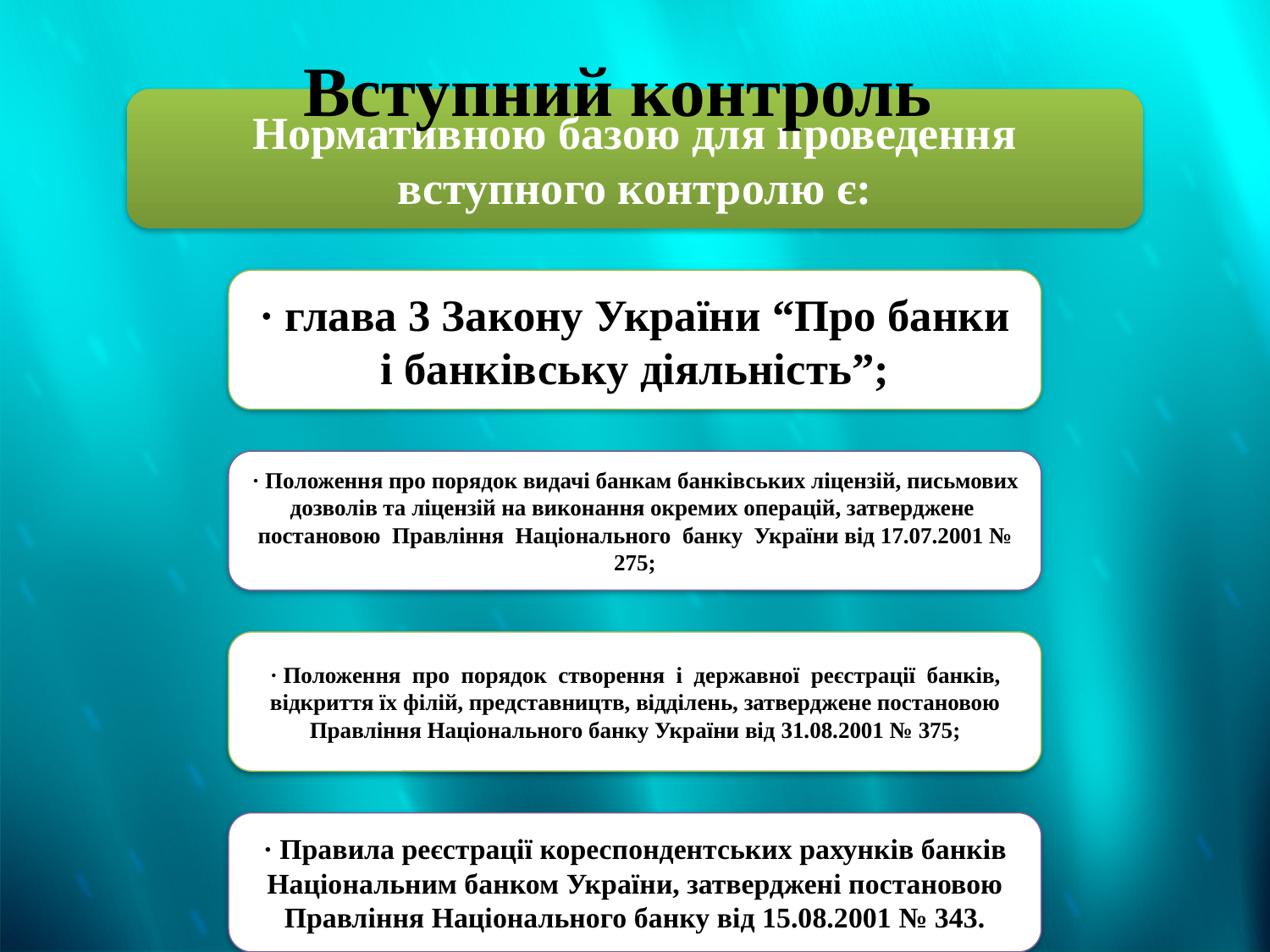

Вступний контроль
Нормативною базою для проведення вступного контролю є:
· глава 3 Закону України “Про банки і банківську діяльність”;
· Положення про порядок видачі банкам банківських ліцензій, письмових дозволів та ліцензій на виконання окремих операцій, затверджене  постановою  Правління  Національного  банку  України від 17.07.2001 № 275;
· Положення  про  порядок  створення  і  державної  реєстрації  банків, відкриття їх філій, представництв, відділень, затверджене постановою Правління Національного банку України від 31.08.2001 № 375;
· Правила реєстрації кореспондентських рахунків банків Національним банком України, затверджені постановою Правління Національного банку від 15.08.2001 № 343.